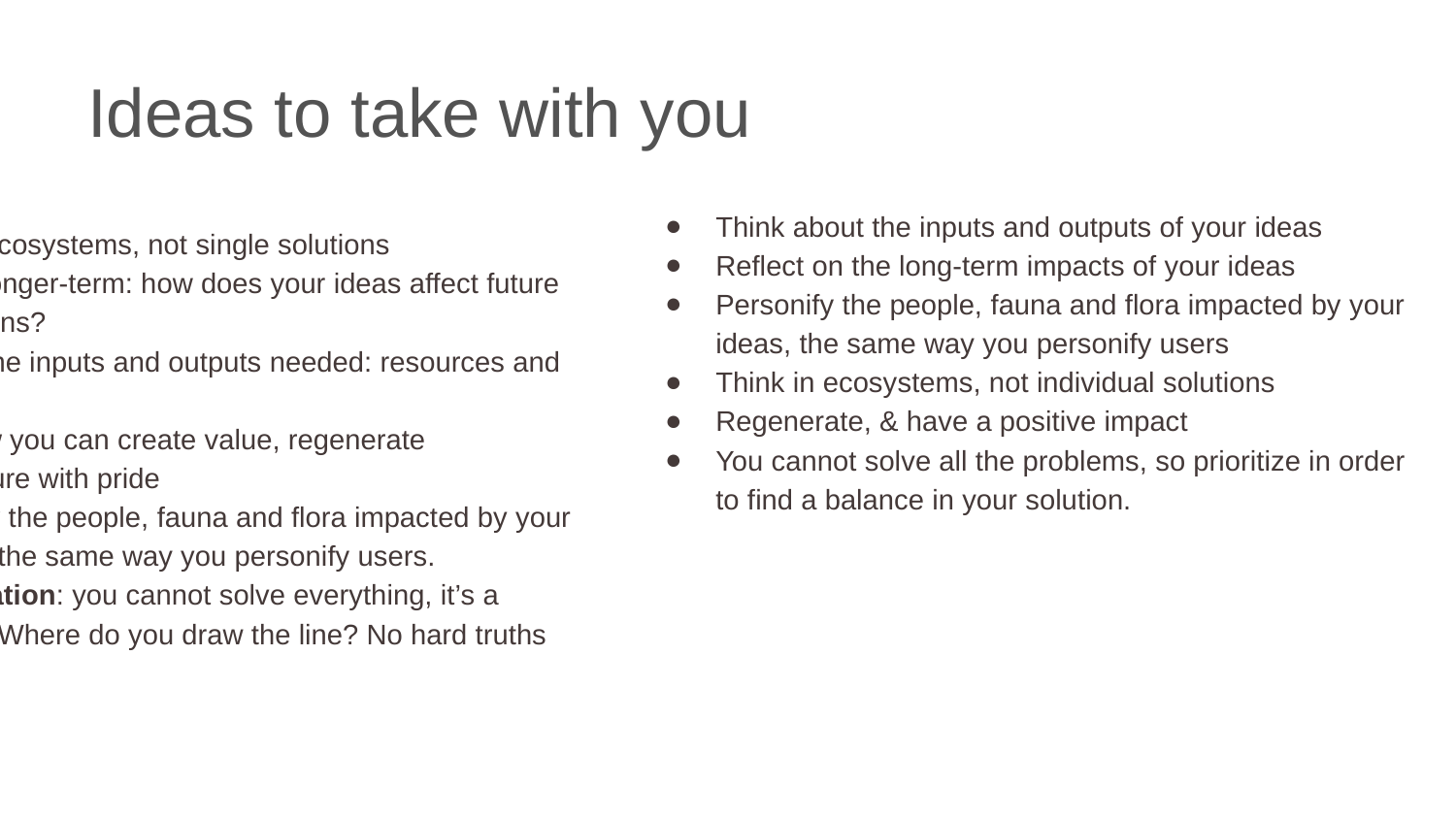

# Ideas to take with you
Think about the inputs and outputs of your ideas
Reflect on the long-term impacts of your ideas
Personify the people, fauna and flora impacted by your ideas, the same way you personify users
Think in ecosystems, not individual solutions
Regenerate, & have a positive impact
You cannot solve all the problems, so prioritize in order to find a balance in your solution.
think of ecosystems, not single solutions
think in longer-term: how does your ideas affect future generations?
think of the inputs and outputs needed: resources and waste
think how you can create value, regenerate
copy nature with pride
Personify the people, fauna and flora impacted by your projects, the same way you personify users.
Prioritization: you cannot solve everything, it’s a balance. Where do you draw the line? No hard truths